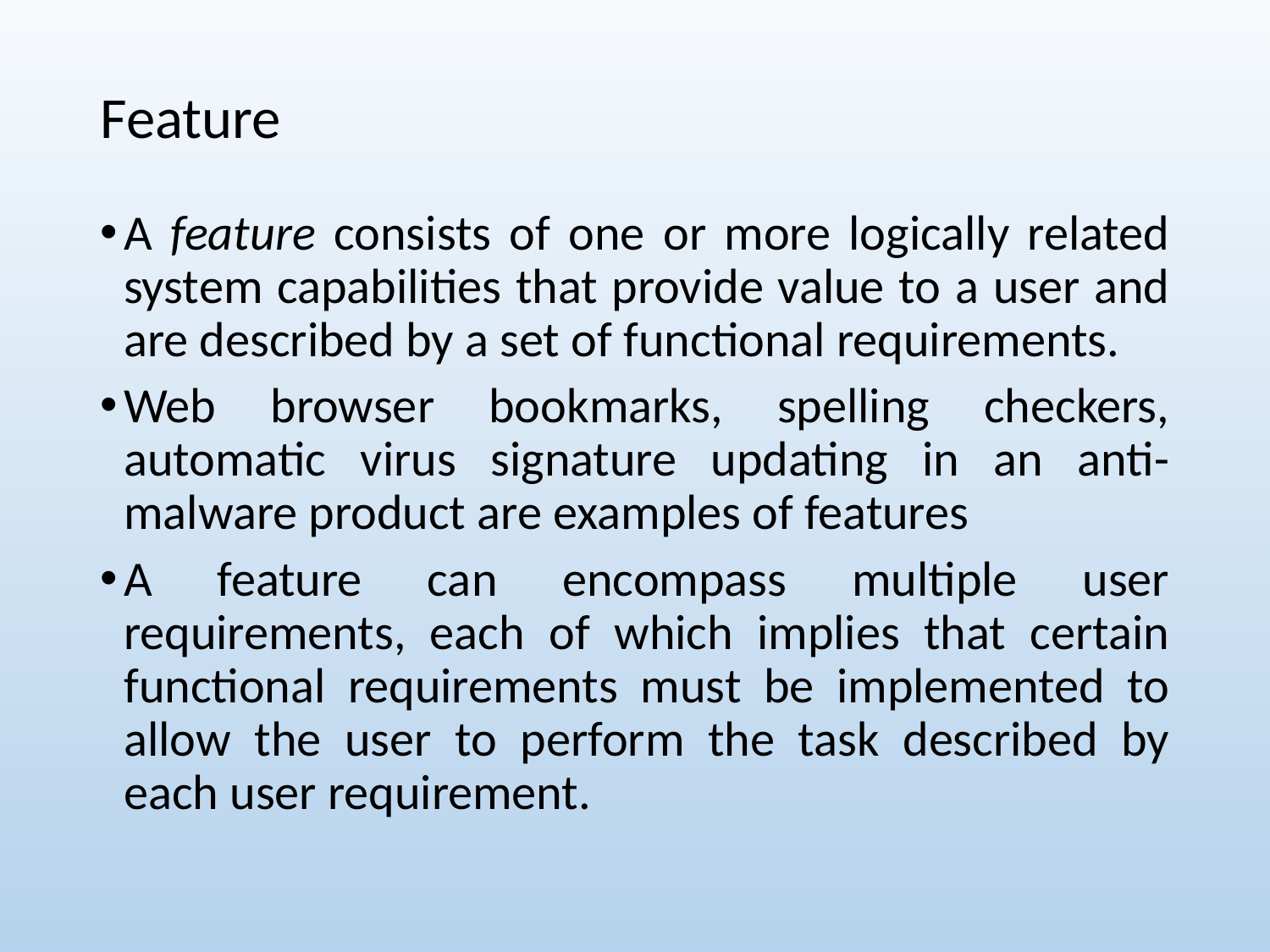

# Feature
A feature consists of one or more logically related system capabilities that provide value to a user and are described by a set of functional requirements.
Web browser bookmarks, spelling checkers, automatic virus signature updating in an anti-malware product are examples of features
A feature can encompass multiple user requirements, each of which implies that certain functional requirements must be implemented to allow the user to perform the task described by each user requirement.